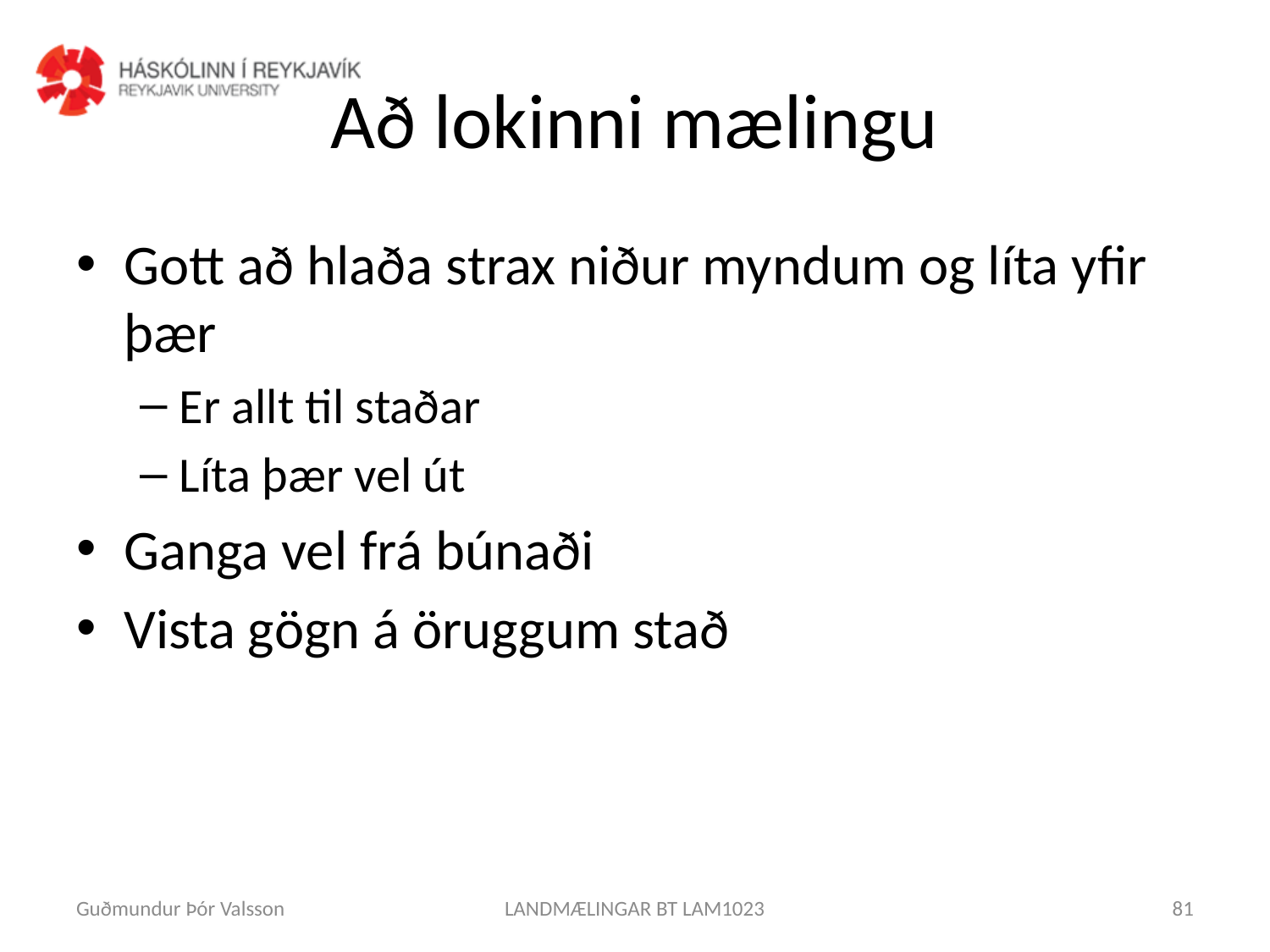

# Að lokinni mælingu
Gott að hlaða strax niður myndum og líta yfir þær
Er allt til staðar
Líta þær vel út
Ganga vel frá búnaði
Vista gögn á öruggum stað
Guðmundur Þór Valsson
LANDMÆLINGAR BT LAM1023
81